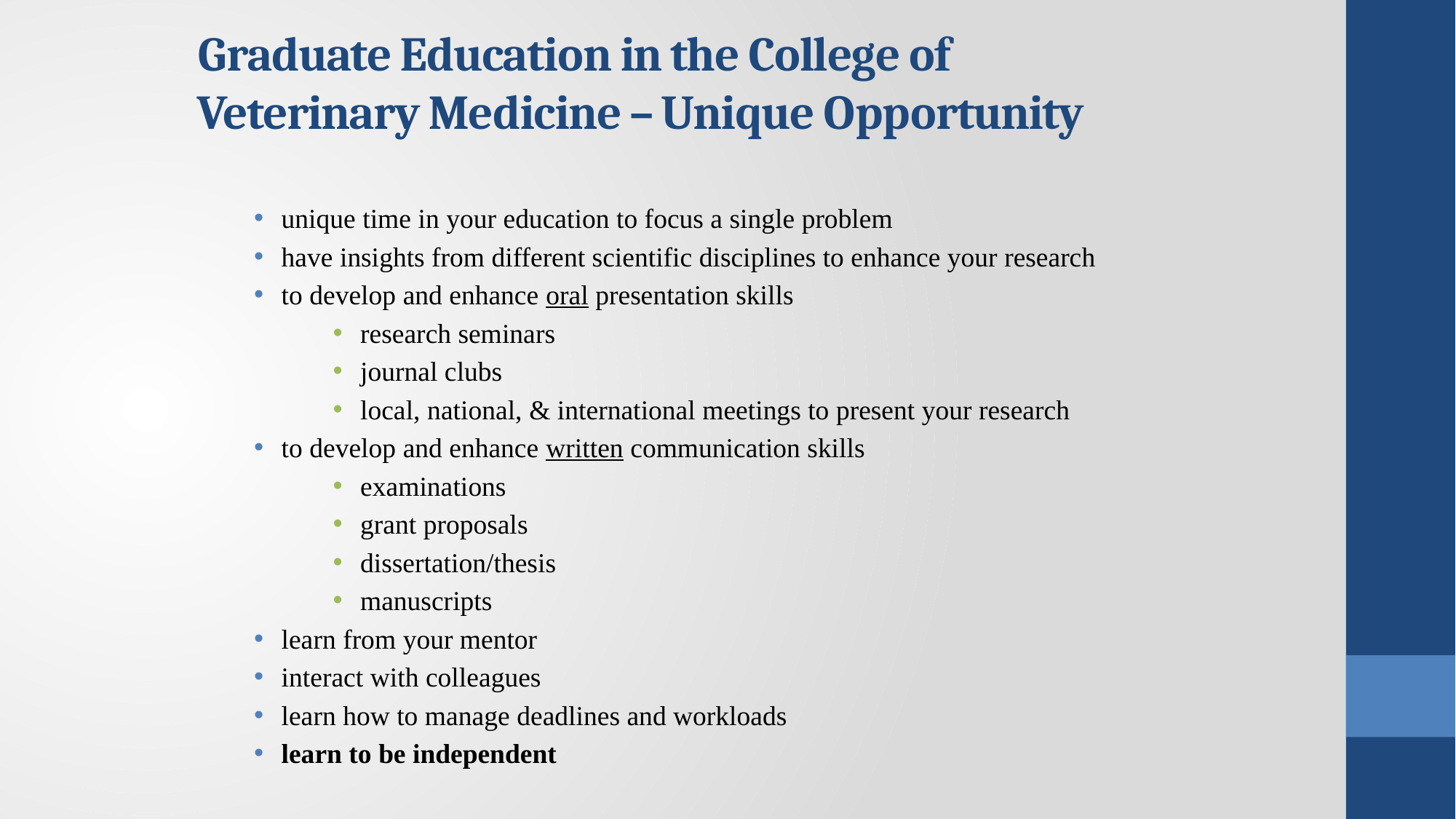

# Graduate Education in the College of Veterinary Medicine – Unique Opportunity
unique time in your education to focus a single problem
have insights from different scientific disciplines to enhance your research
to develop and enhance oral presentation skills
research seminars
journal clubs
local, national, & international meetings to present your research
to develop and enhance written communication skills
examinations
grant proposals
dissertation/thesis
manuscripts
learn from your mentor
interact with colleagues
learn how to manage deadlines and workloads
learn to be independent